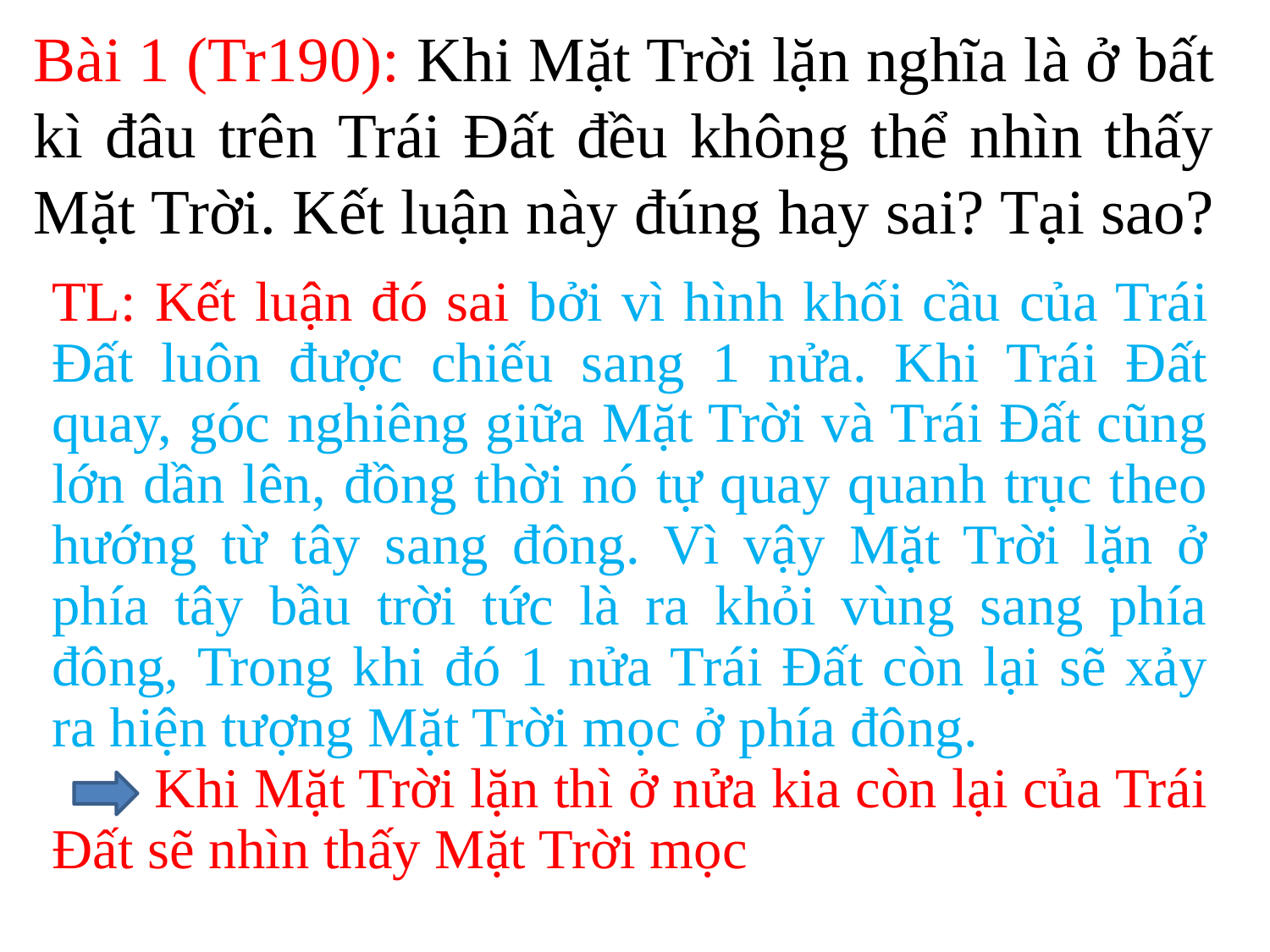

# Bài 1 (Tr190): Khi Mặt Trời lặn nghĩa là ở bất kì đâu trên Trái Đất đều không thể nhìn thấy Mặt Trời. Kết luận này đúng hay sai? Tại sao?
TL: Kết luận đó sai bởi vì hình khối cầu của Trái Đất luôn được chiếu sang 1 nửa. Khi Trái Đất quay, góc nghiêng giữa Mặt Trời và Trái Đất cũng lớn dần lên, đồng thời nó tự quay quanh trục theo hướng từ tây sang đông. Vì vậy Mặt Trời lặn ở phía tây bầu trời tức là ra khỏi vùng sang phía đông, Trong khi đó 1 nửa Trái Đất còn lại sẽ xảy ra hiện tượng Mặt Trời mọc ở phía đông.
       Khi Mặt Trời lặn thì ở nửa kia còn lại của Trái Đất sẽ nhìn thấy Mặt Trời mọc